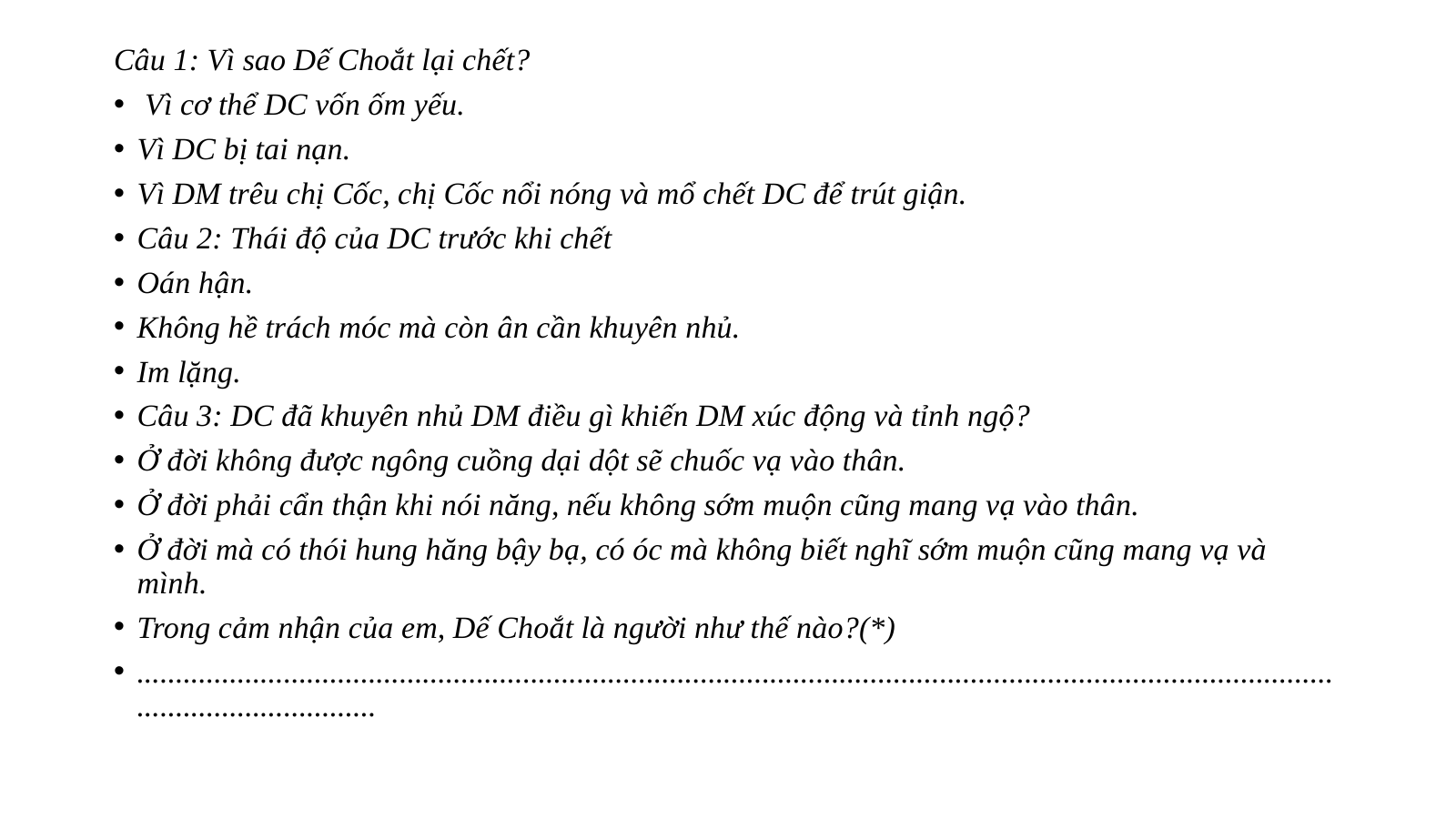

Câu 1: Vì sao Dế Choắt lại chết?
 Vì cơ thể DC vốn ốm yếu.
Vì DC bị tai nạn.
Vì DM trêu chị Cốc, chị Cốc nổi nóng và mổ chết DC để trút giận.
Câu 2: Thái độ của DC trước khi chết
Oán hận.
Không hề trách móc mà còn ân cần khuyên nhủ.
Im lặng.
Câu 3: DC đã khuyên nhủ DM điều gì khiến DM xúc động và tỉnh ngộ?
Ở đời không được ngông cuồng dại dột sẽ chuốc vạ vào thân.
Ở đời phải cẩn thận khi nói năng, nếu không sớm muộn cũng mang vạ vào thân.
Ở đời mà có thói hung hăng bậy bạ, có óc mà không biết nghĩ sớm muộn cũng mang vạ và mình.
Trong cảm nhận của em, Dế Choắt là người như thế nào?(*)
..........................................................................................................................................................................................